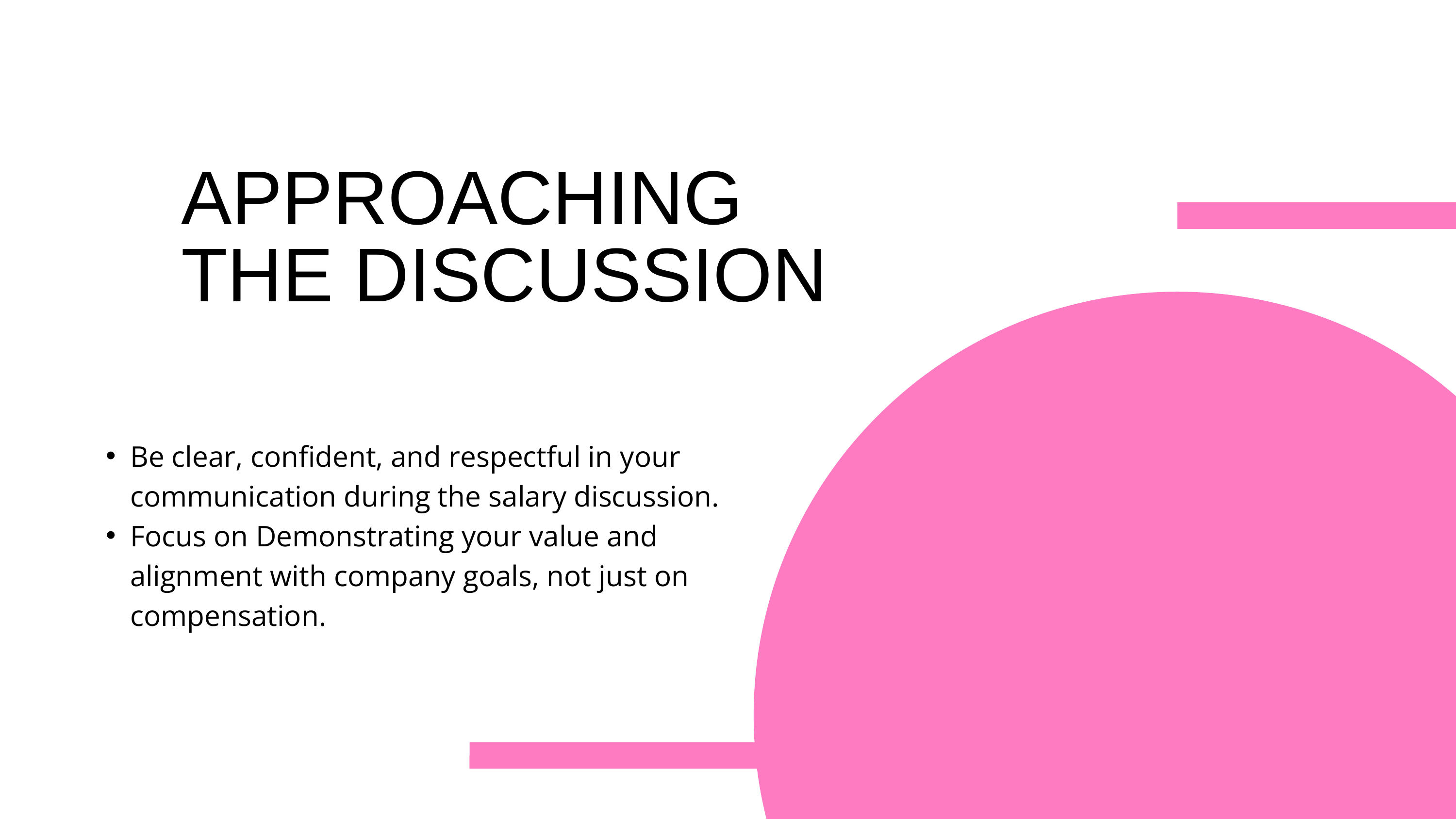

APPROACHING THE DISCUSSION

Be clear, confident, and respectful in your communication during the salary discussion.
Focus on Demonstrating your value and alignment with company goals, not just on compensation.